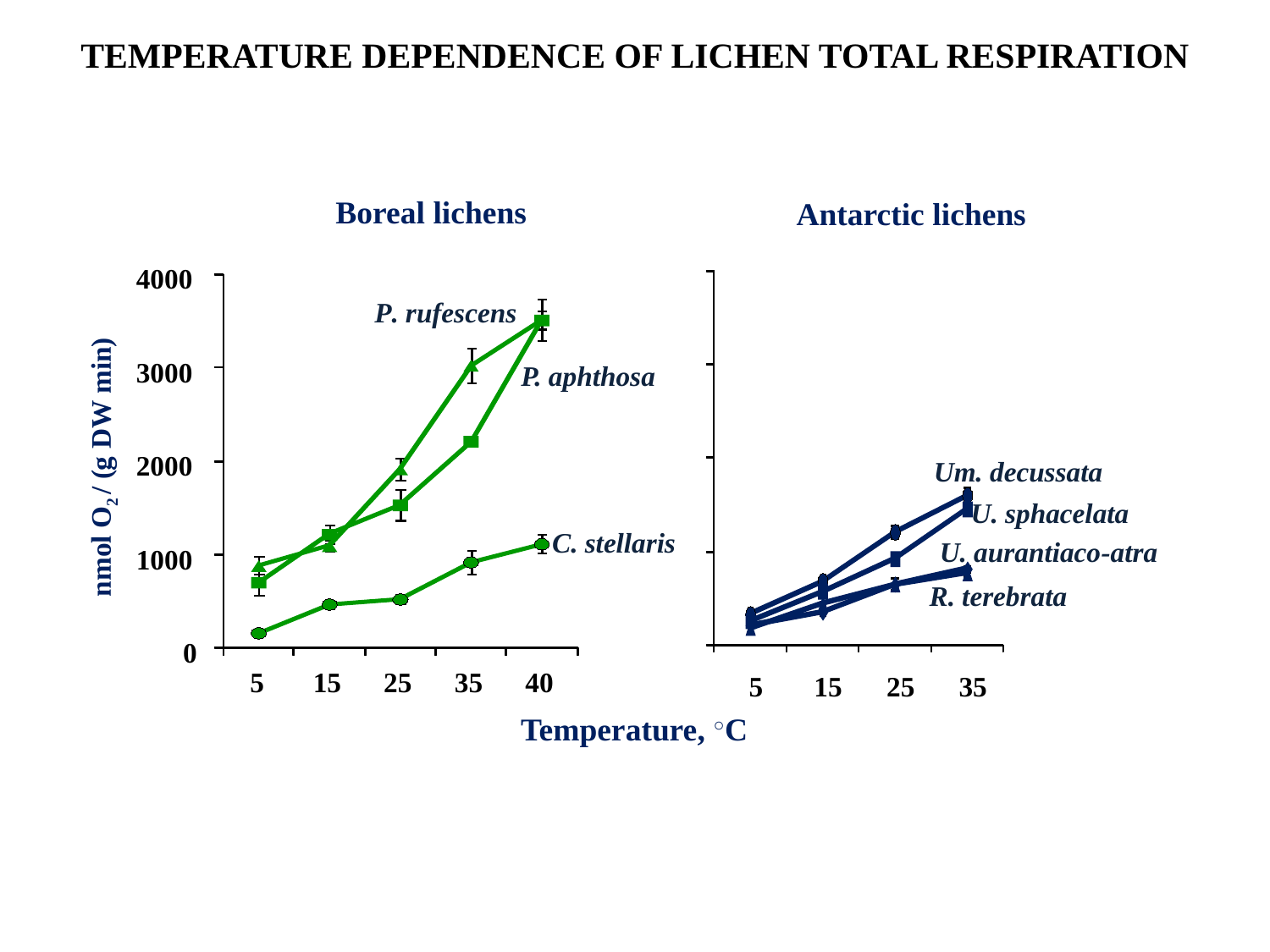

TEMPERATURE DEPENDENCE OF LICHEN TOTAL RESPIRATION
Boreal lichens
Antarctic lichens
4000

3000

2000

1000

0

5
15
25
35
40
P. rufescens
P. aphthosa
C. stellaris

5
15
25
35
Um. decussata
U. sphacelata
U. aurantiaco-atra
R. terebrata
nmol О2 / (g DW min)
Temperature, ○C